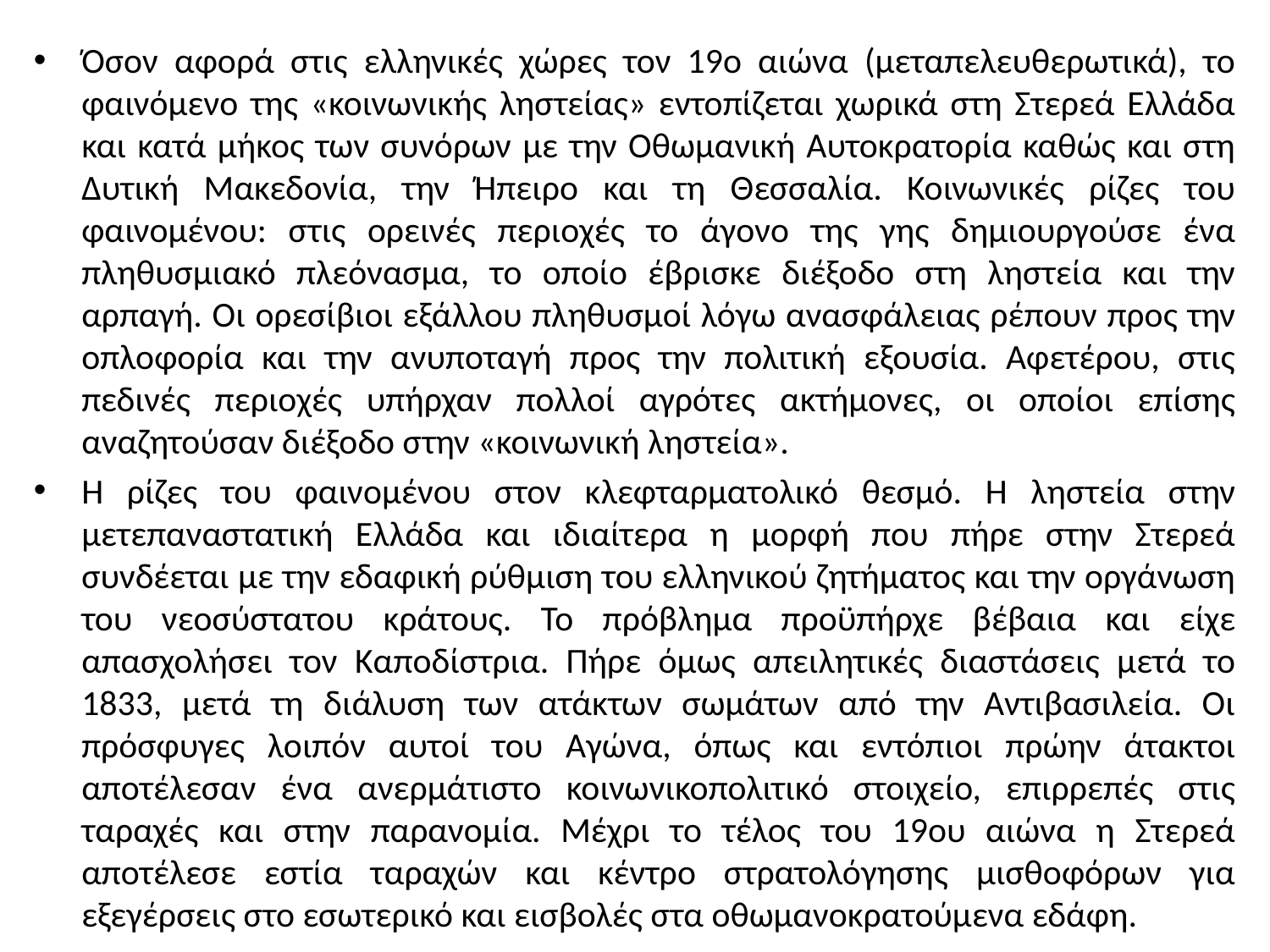

Όσον αφορά στις ελληνικές χώρες τον 19ο αιώνα (μεταπελευθερωτικά), το φαινόμενο της «κοινωνικής ληστείας» εντοπίζεται χωρικά στη Στερεά Ελλάδα και κατά μήκος των συνόρων με την Οθωμανική Αυτοκρατορία καθώς και στη Δυτική Μακεδονία, την Ήπειρο και τη Θεσσαλία. Κοινωνικές ρίζες του φαινομένου: στις ορεινές περιοχές το άγονο της γης δημιουργούσε ένα πληθυσμιακό πλεόνασμα, το οποίο έβρισκε διέξοδο στη ληστεία και την αρπαγή. Οι ορεσίβιοι εξάλλου πληθυσμοί λόγω ανασφάλειας ρέπουν προς την οπλοφορία και την ανυποταγή προς την πολιτική εξουσία. Αφετέρου, στις πεδινές περιοχές υπήρχαν πολλοί αγρότες ακτήμονες, οι οποίοι επίσης αναζητούσαν διέξοδο στην «κοινωνική ληστεία».
Η ρίζες του φαινομένου στον κλεφταρματολικό θεσμό. Η ληστεία στην μετεπαναστατική Ελλάδα και ιδιαίτερα η μορφή που πήρε στην Στερεά συνδέεται με την εδαφική ρύθμιση του ελληνικού ζητήματος και την οργάνωση του νεοσύστατου κράτους. Το πρόβλημα προϋπήρχε βέβαια και είχε απασχολήσει τον Καποδίστρια. Πήρε όμως απειλητικές διαστάσεις μετά το 1833, μετά τη διάλυση των ατάκτων σωμάτων από την Αντιβασιλεία. Οι πρόσφυγες λοιπόν αυτοί του Αγώνα, όπως και εντόπιοι πρώην άτακτοι αποτέλεσαν ένα ανερμάτιστο κοινωνικοπολιτικό στοιχείο, επιρρεπές στις ταραχές και στην παρανομία. Μέχρι το τέλος του 19ου αιώνα η Στερεά αποτέλεσε εστία ταραχών και κέντρο στρατολόγησης μισθοφόρων για εξεγέρσεις στο εσωτερικό και εισβολές στα οθωμανοκρατούμενα εδάφη.